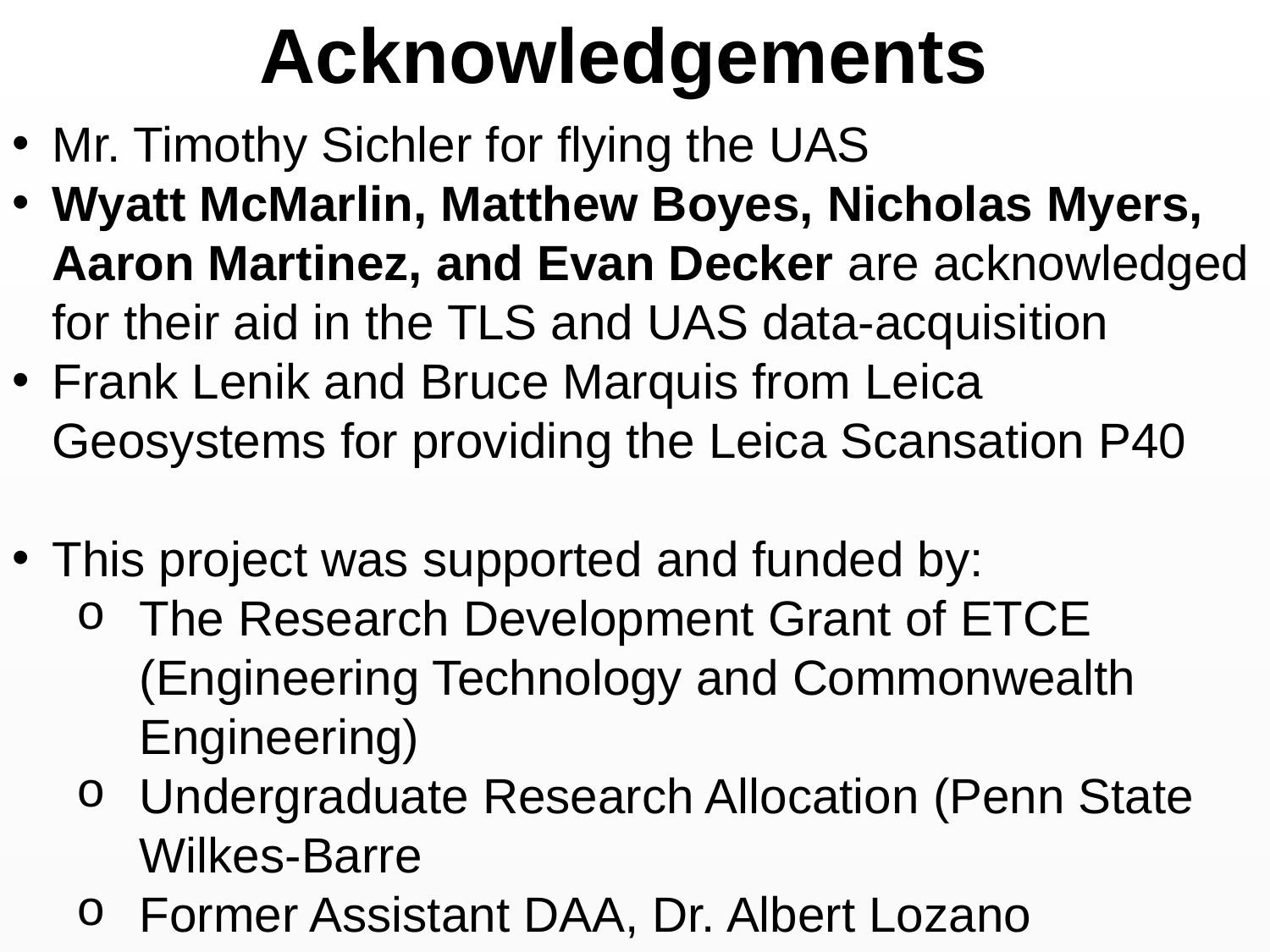

Acknowledgements
Mr. Timothy Sichler for flying the UAS
Wyatt McMarlin, Matthew Boyes, Nicholas Myers, Aaron Martinez, and Evan Decker are acknowledged for their aid in the TLS and UAS data-acquisition
Frank Lenik and Bruce Marquis from Leica Geosystems for providing the Leica Scansation P40

This project was supported and funded by:
The Research Development Grant of ETCE (Engineering Technology and Commonwealth Engineering)
Undergraduate Research Allocation (Penn State Wilkes-Barre
Former Assistant DAA, Dr. Albert Lozano